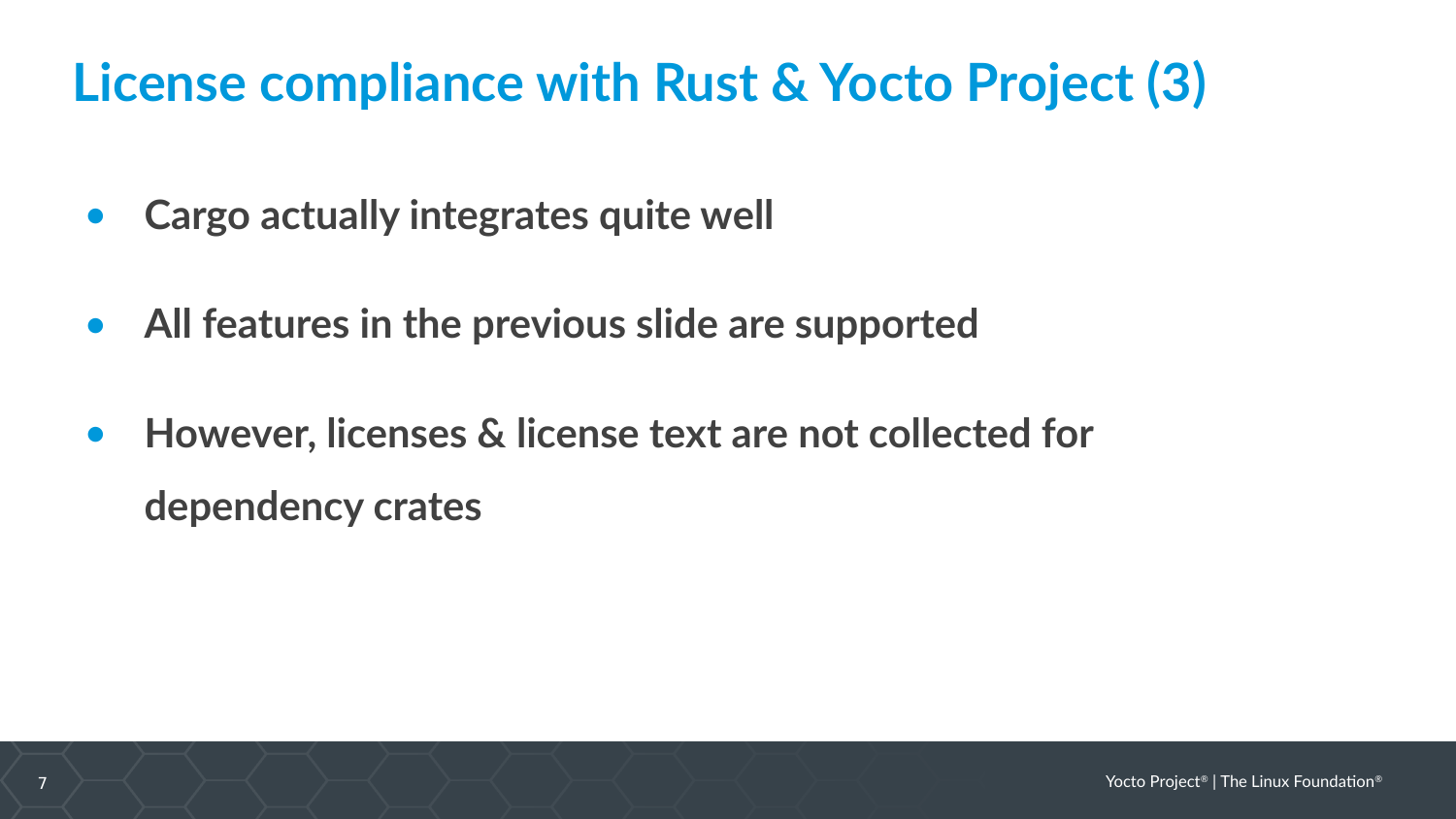

# License compliance with Rust & Yocto Project (3)
Cargo actually integrates quite well
All features in the previous slide are supported
However, licenses & license text are not collected for dependency crates